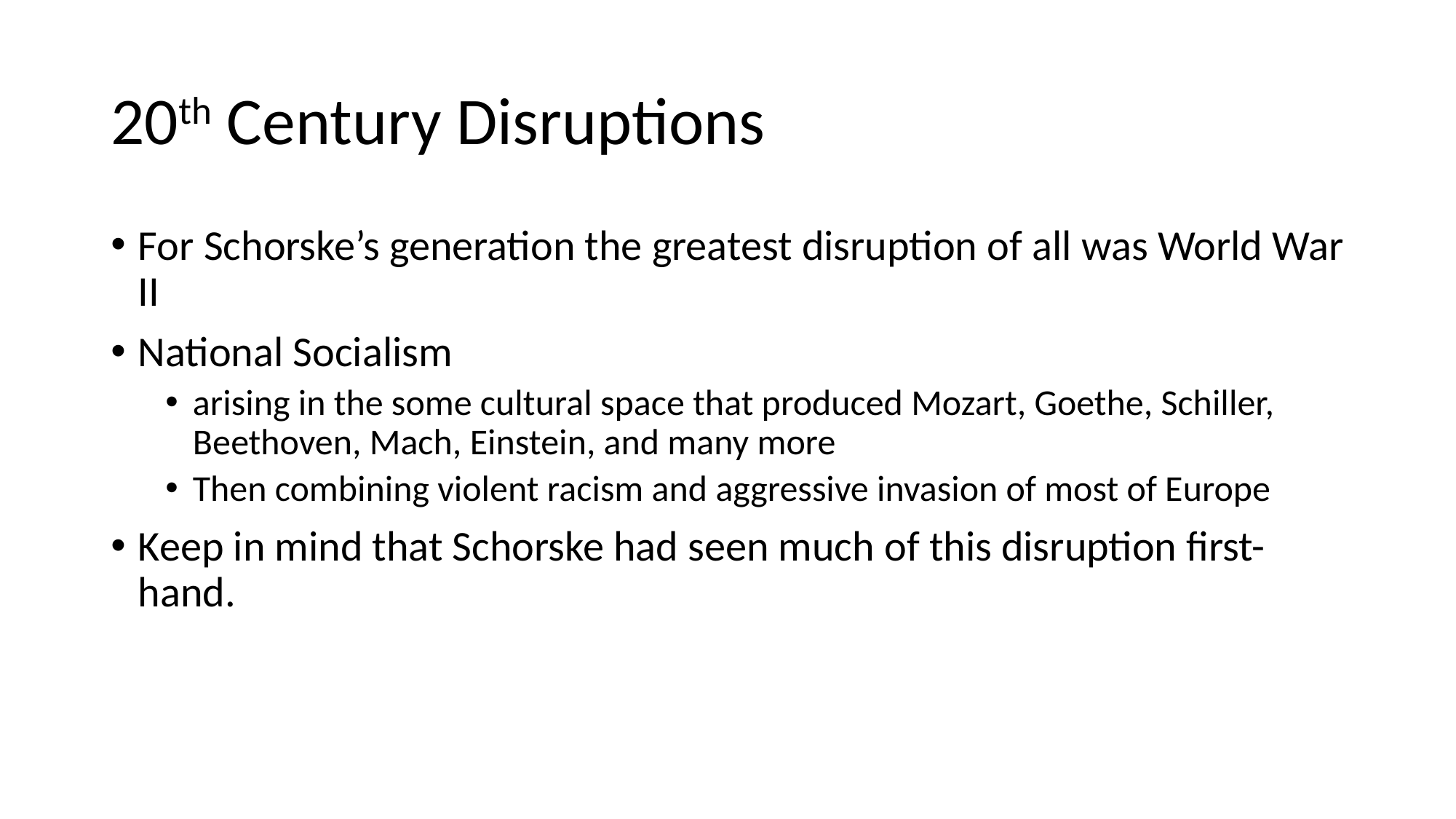

# 20th Century Disruptions
For Schorske’s generation the greatest disruption of all was World War II
National Socialism
arising in the some cultural space that produced Mozart, Goethe, Schiller, Beethoven, Mach, Einstein, and many more
Then combining violent racism and aggressive invasion of most of Europe
Keep in mind that Schorske had seen much of this disruption first-hand.